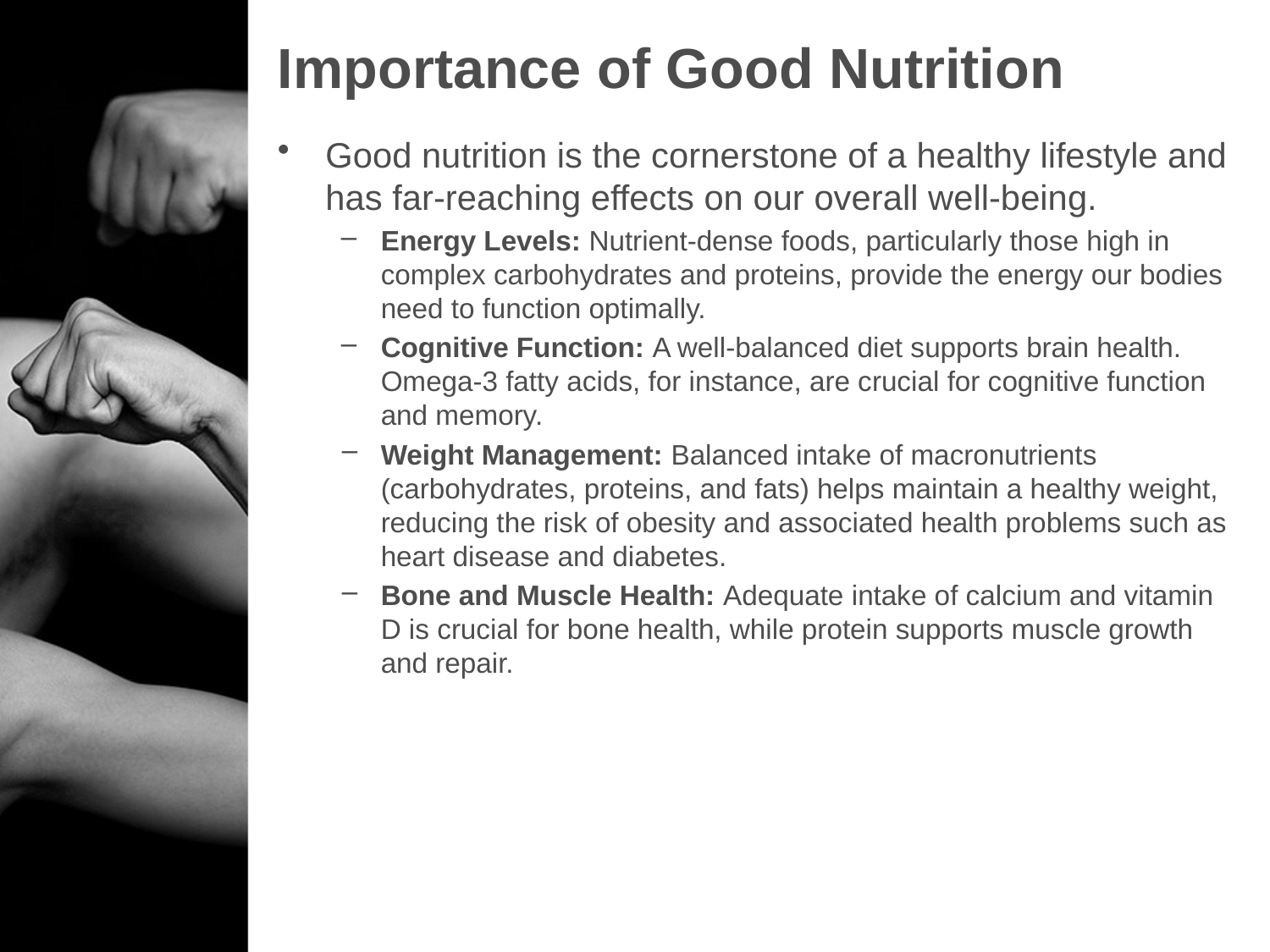

# Importance of Good Nutrition
Good nutrition is the cornerstone of a healthy lifestyle and has far-reaching effects on our overall well-being.
Energy Levels: Nutrient-dense foods, particularly those high in complex carbohydrates and proteins, provide the energy our bodies need to function optimally.
Cognitive Function: A well-balanced diet supports brain health. Omega-3 fatty acids, for instance, are crucial for cognitive function and memory.
Weight Management: Balanced intake of macronutrients (carbohydrates, proteins, and fats) helps maintain a healthy weight, reducing the risk of obesity and associated health problems such as heart disease and diabetes.
Bone and Muscle Health: Adequate intake of calcium and vitamin D is crucial for bone health, while protein supports muscle growth and repair.